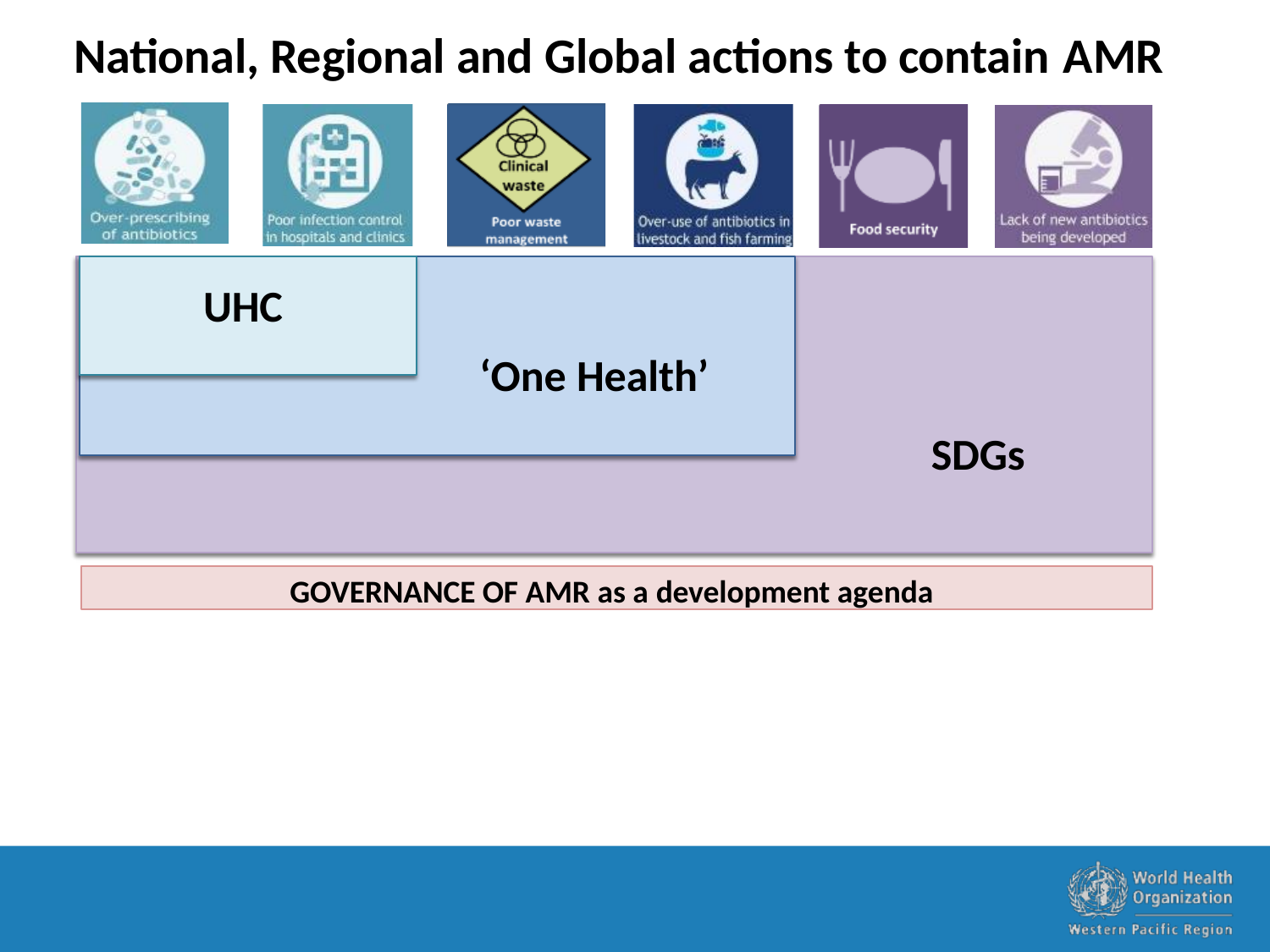

# National, Regional and Global actions to contain AMR

UHC
‘One Health’
SDGs
GOVERNANCE OF AMR as a development agenda